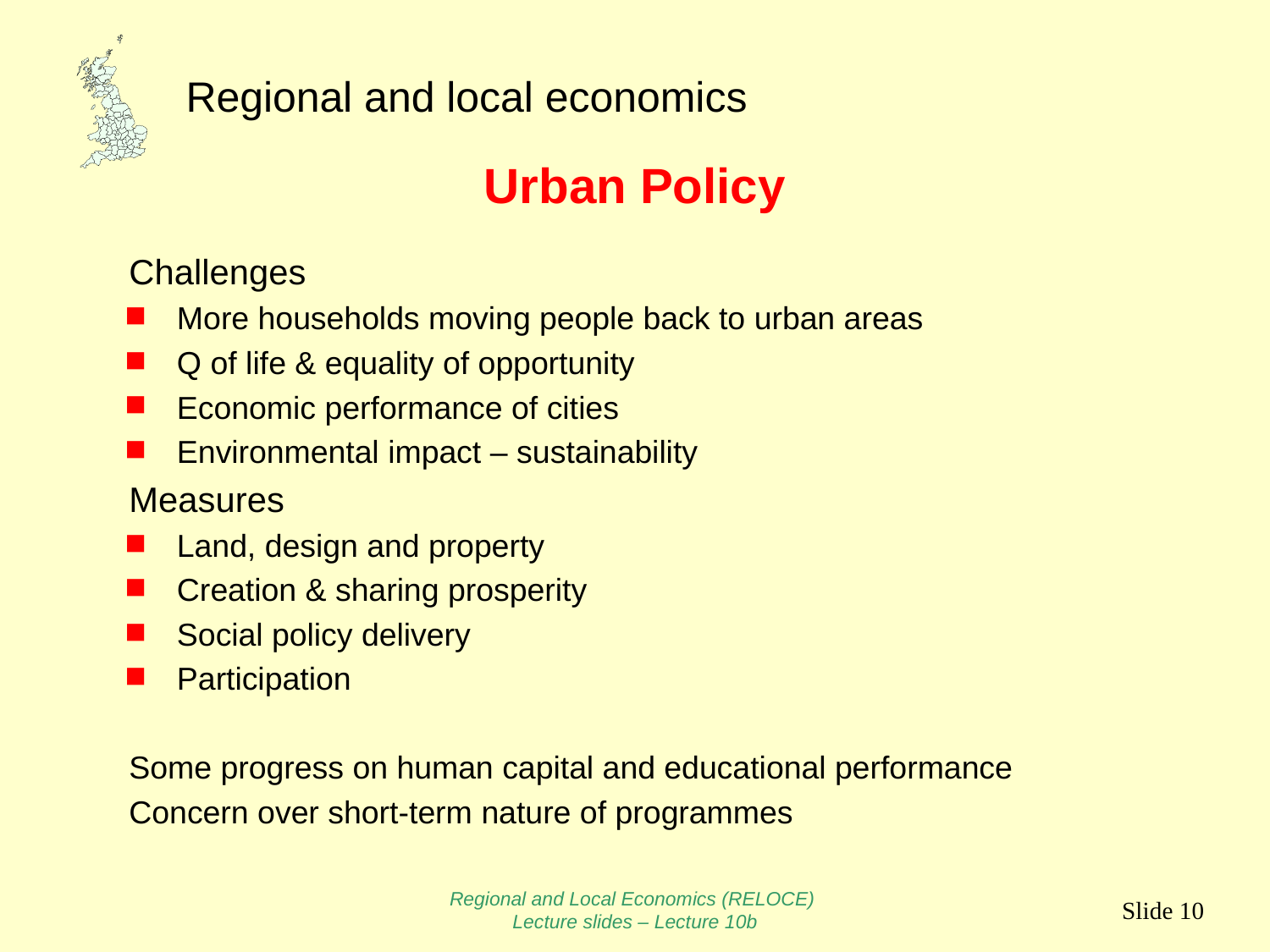

# Urban Policy
Challenges
More households moving people back to urban areas
Q of life & equality of opportunity
Economic performance of cities
Environmental impact – sustainability
Measures
Land, design and property
Creation & sharing prosperity
Social policy delivery
Participation

Some progress on human capital and educational performance
Concern over short-term nature of programmes
Regional and Local Economics (RELOCE)
Lecture slides – Lecture 10b
Slide 10